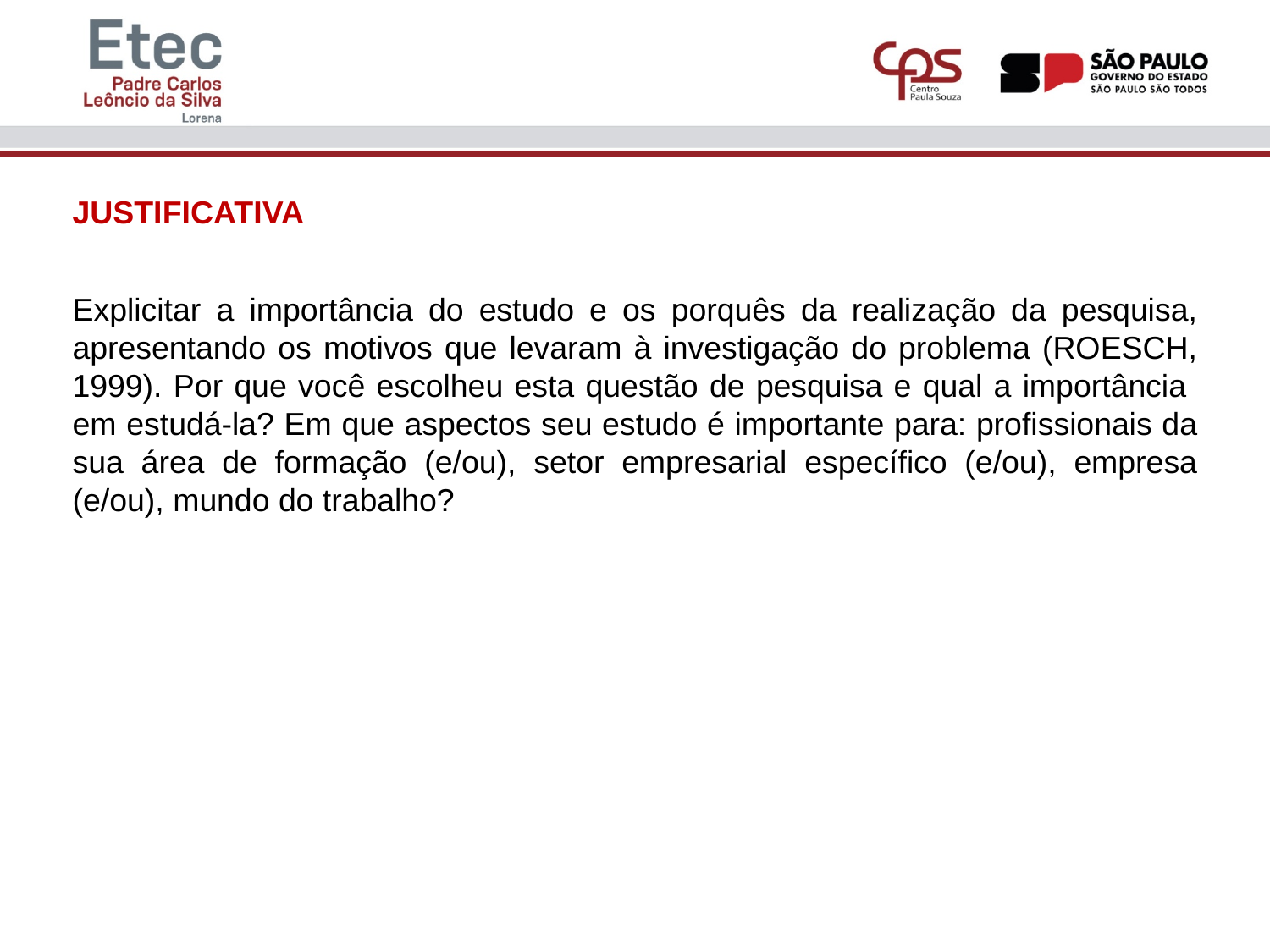

JUSTIFICATIVA

Explicitar a importância do estudo e os porquês da realização da pesquisa, apresentando os motivos que levaram à investigação do problema (ROESCH, 1999). Por que você escolheu esta questão de pesquisa e qual a importância  em estudá-la? Em que aspectos seu estudo é importante para: profissionais da sua área de formação (e/ou), setor empresarial específico (e/ou), empresa (e/ou), mundo do trabalho?